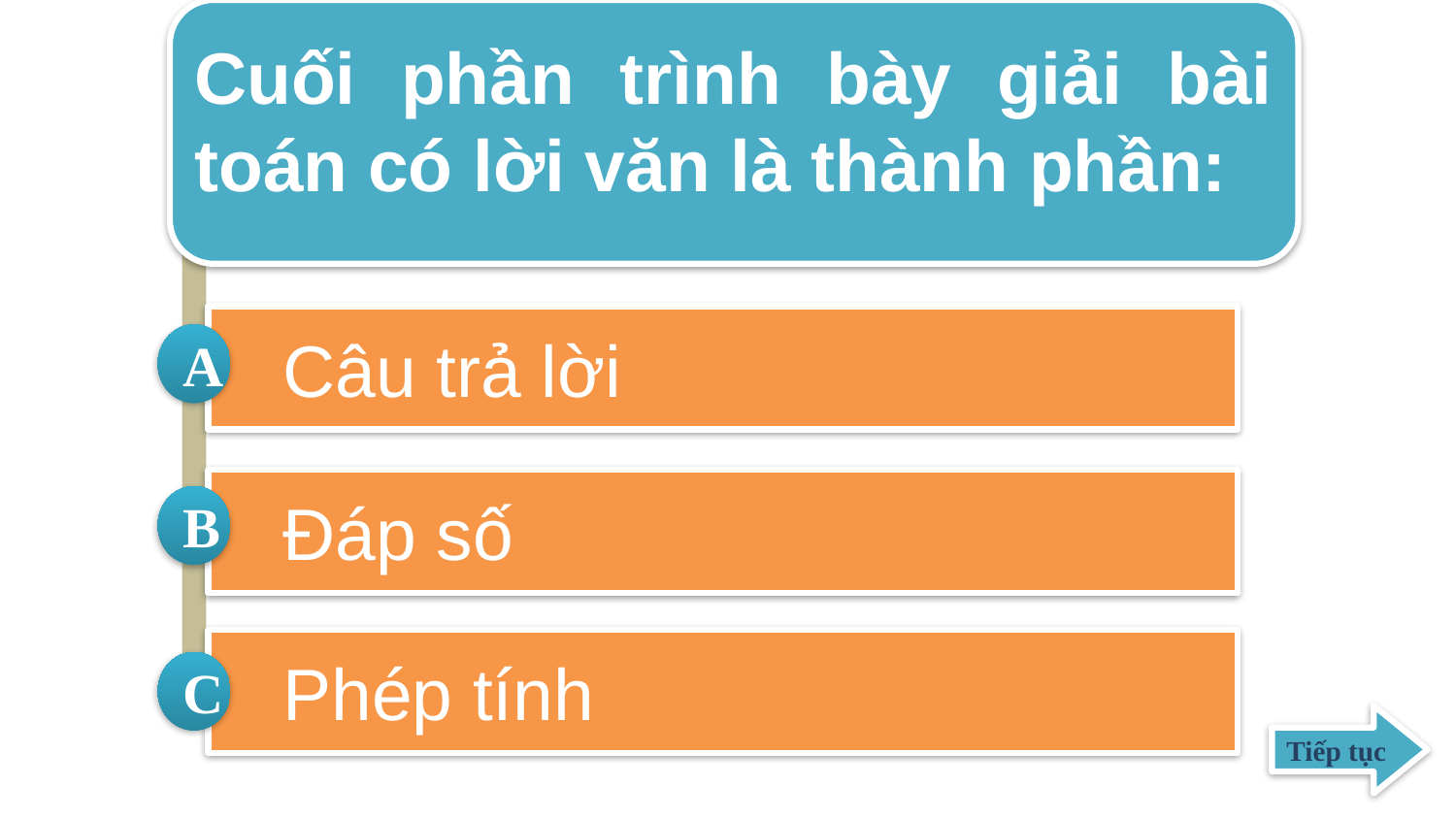

Cuối phần trình bày giải bài toán có lời văn là thành phần:

   Câu trả lời
A
   Đáp số
B
   Phép tính
C
Tiếp tục